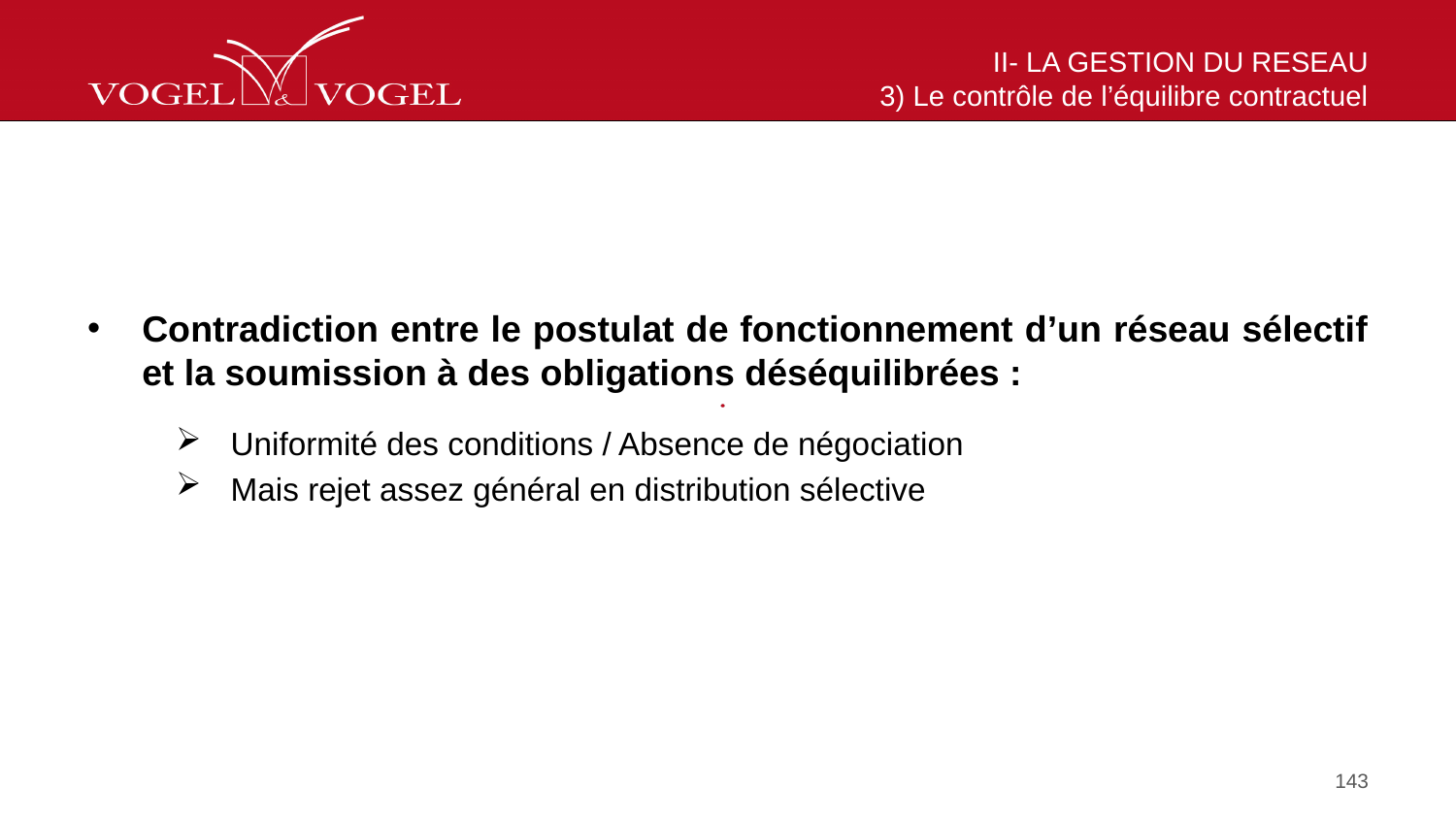

# II- LA GESTION DU RESEAU 3) Le contrôle de l’équilibre contractuel

Contradiction entre le postulat de fonctionnement d’un réseau sélectif et la soumission à des obligations déséquilibrées :
Uniformité des conditions / Absence de négociation
Mais rejet assez général en distribution sélective

143